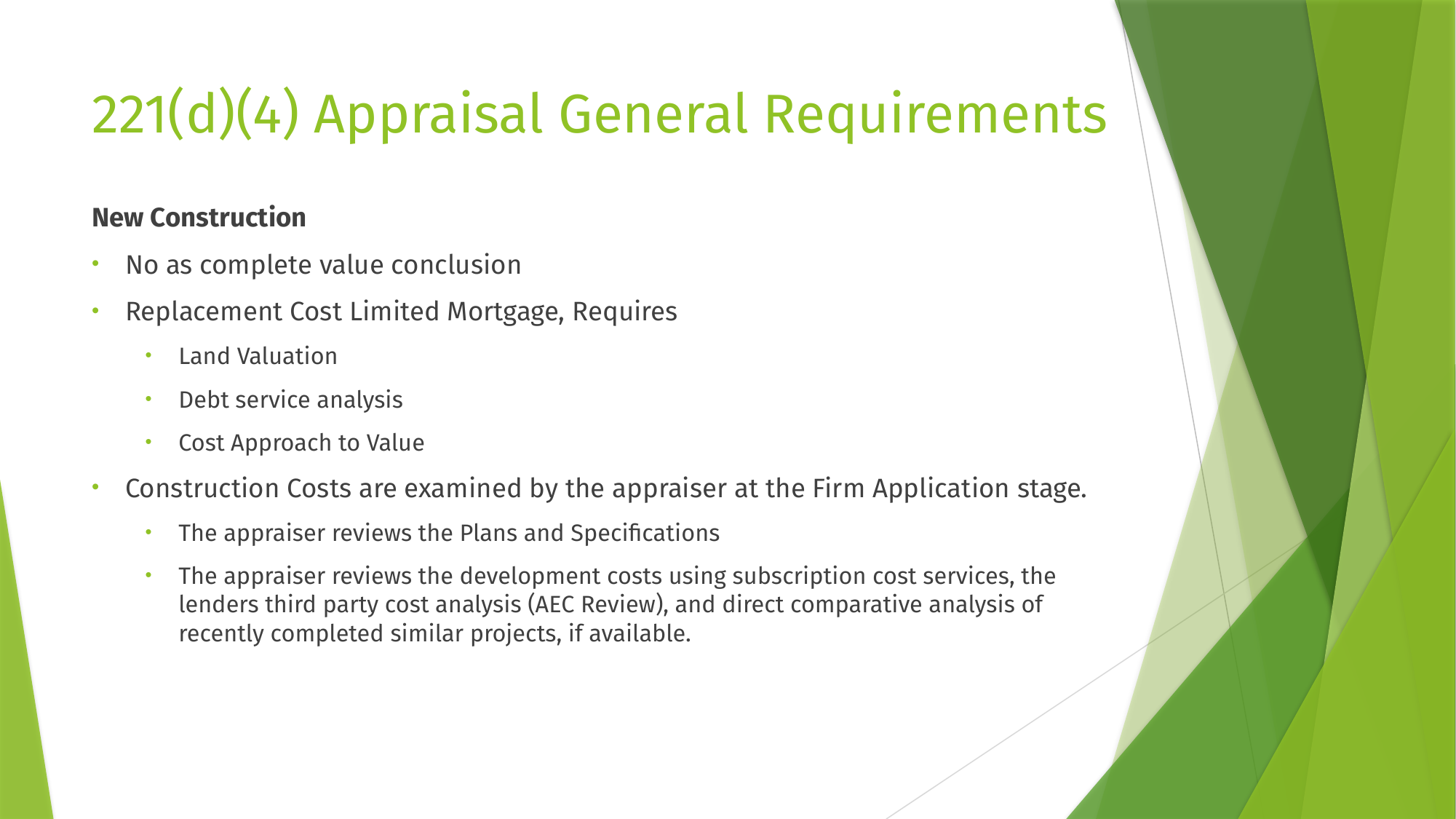

# 221(d)(4) Appraisal General Requirements
New Construction
No as complete value conclusion
Replacement Cost Limited Mortgage, Requires
Land Valuation
Debt service analysis
Cost Approach to Value
Construction Costs are examined by the appraiser at the Firm Application stage.
The appraiser reviews the Plans and Specifications
The appraiser reviews the development costs using subscription cost services, the lenders third party cost analysis (AEC Review), and direct comparative analysis of recently completed similar projects, if available.